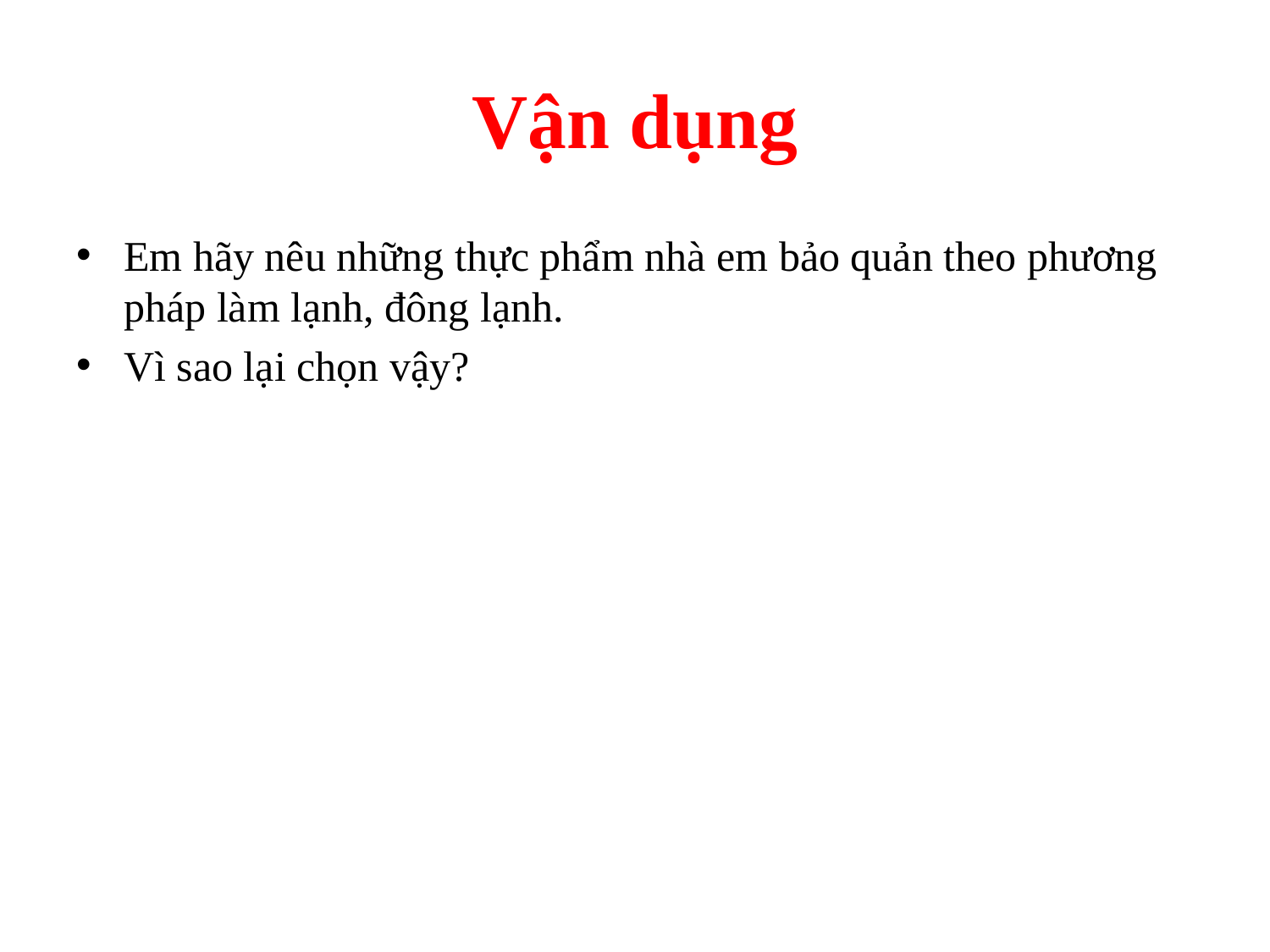

# Vận dụng
Em hãy nêu những thực phẩm nhà em bảo quản theo phương pháp làm lạnh, đông lạnh.
Vì sao lại chọn vậy?